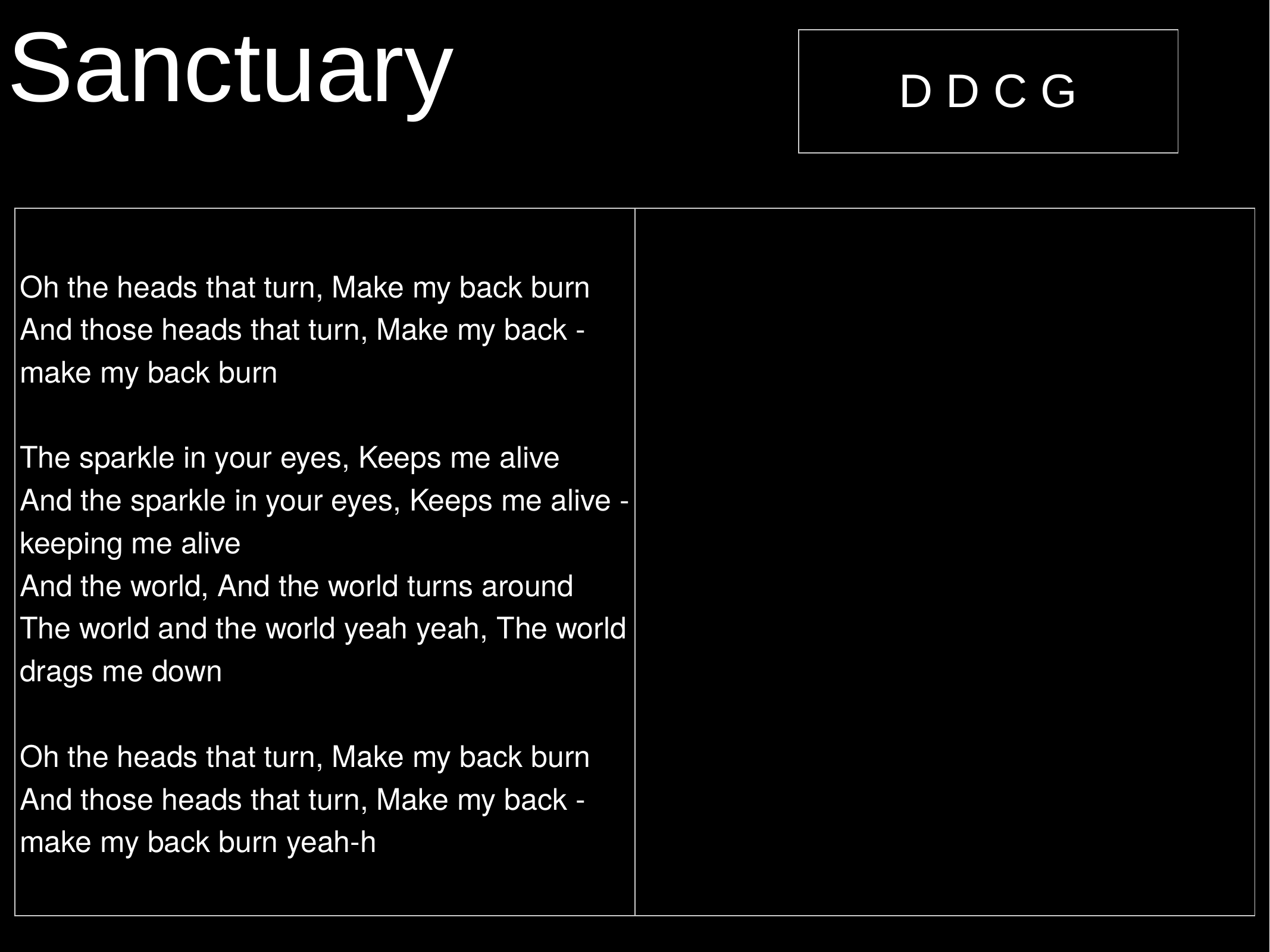

Sanctuary
| D D C G |
| --- |
| Oh the heads that turn, Make my back burn And those heads that turn, Make my back - make my back burn The sparkle in your eyes, Keeps me alive And the sparkle in your eyes, Keeps me alive - keeping me alive And the world, And the world turns around The world and the world yeah yeah, The world drags me down Oh the heads that turn, Make my back burn And those heads that turn, Make my back - make my back burn yeah-h |  |
| --- | --- |